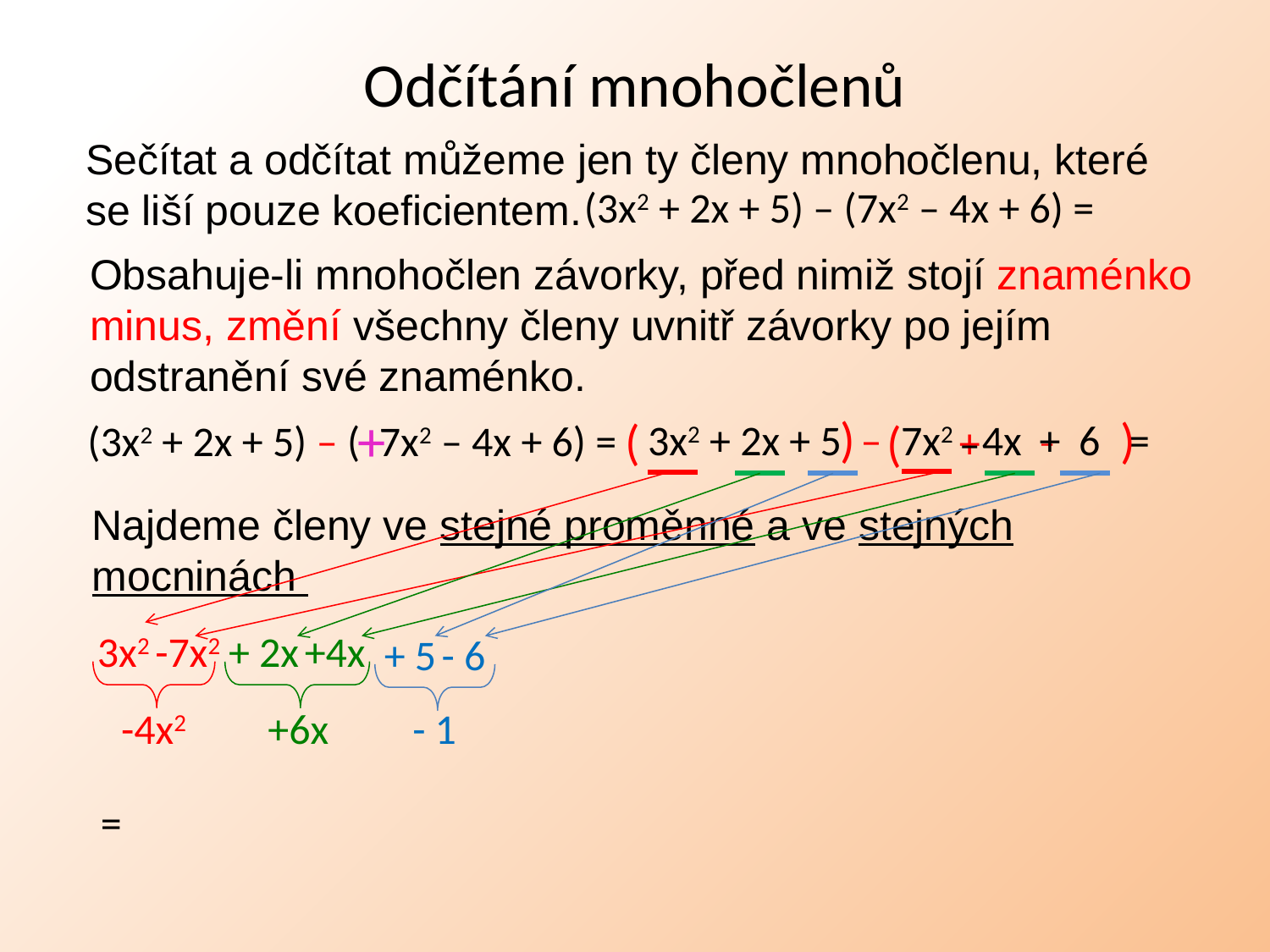

# Odčítání mnohočlenů
Sečítat a odčítat můžeme jen ty členy mnohočlenu, které se liší pouze koeficientem.
(3x2 + 2x + 5) – (7x2 – 4x + 6) =
Obsahuje-li mnohočlen závorky, před nimiž stojí znaménko minus, změní všechny členy uvnitř závorky po jejím odstranění své znaménko.
+
)
)
(
(
+
 3x2 + 2x + 5  –  7x2   4x      6   =
(3x2 + 2x + 5) – (  7x2 – 4x + 6) =
+
–
–
Najdeme členy ve stejné proměnné a ve stejných mocninách

3x2 -7x2
+ 2x +4x
+ 5 - 6

-4x2
+6x
- 1
=